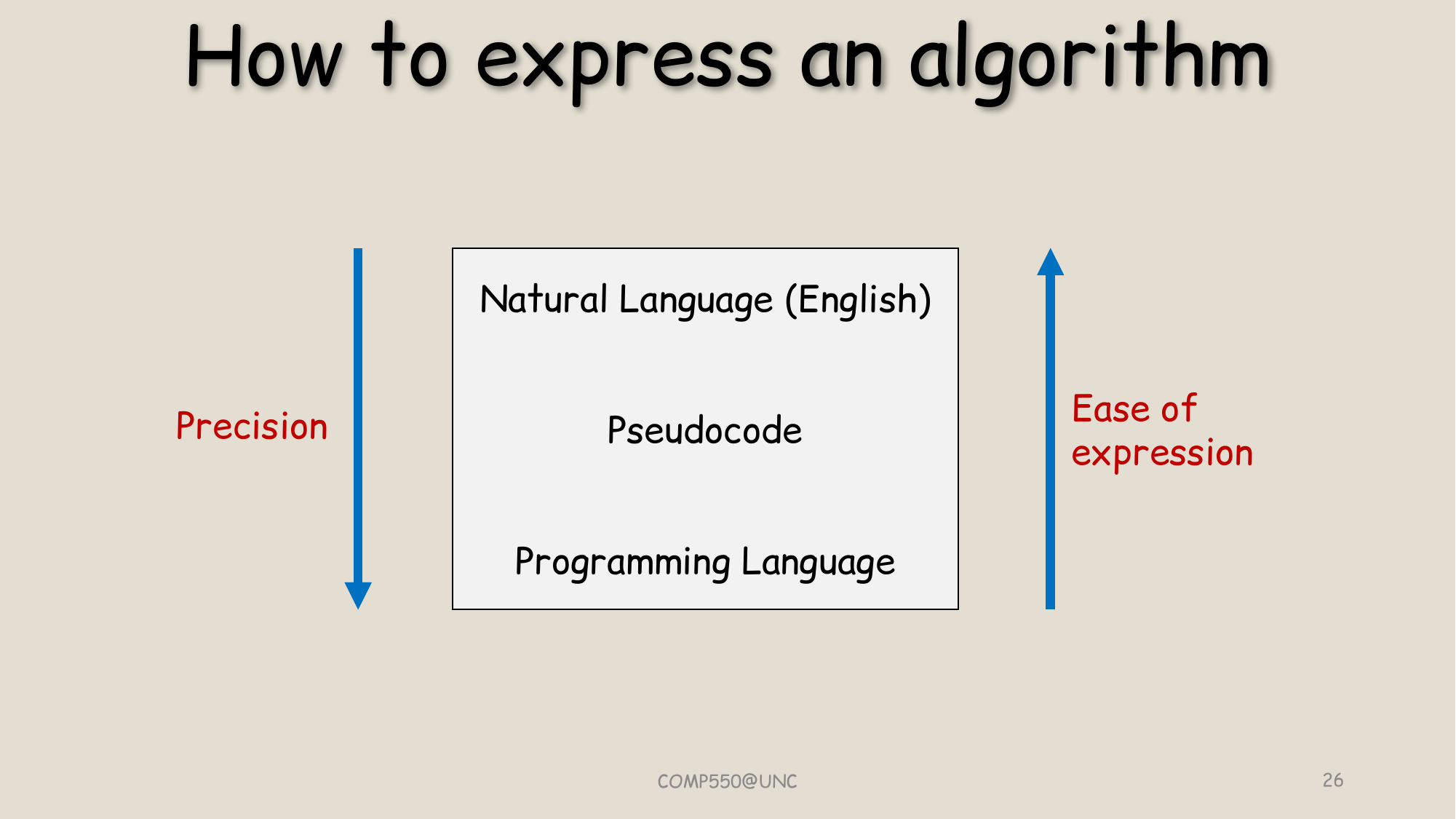

How to express an algorithm
Natural Language (English)

Pseudocode

Programming Language
Ease of expression
Precision
COMP550@UNC
26